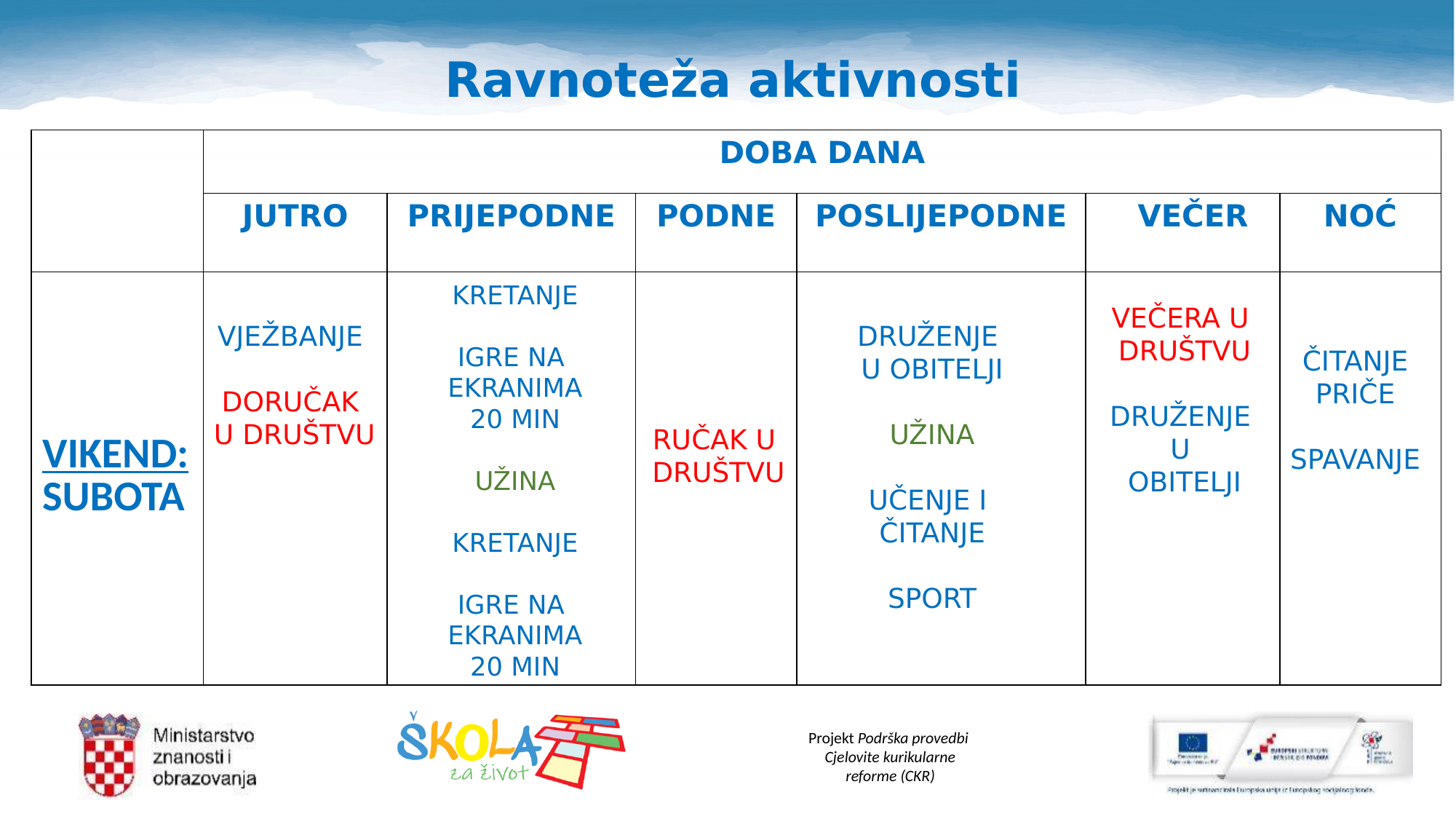

# Ravnoteža aktivnosti
|  | DOBA DANA |  |  |  |  |  |
| --- | --- | --- | --- | --- | --- | --- |
|  | JUTRO | PRIJEPODNE | PODNE | POSLIJEPODNE | VEČER | NOĆ |
| VIKEND: SUBOTA |  |  |  |  |  |  |
KRETANJE

IGRE NA
EKRANIMA 20 MIN

UŽINA

KRETANJE

IGRE NA
EKRANIMA 20 MIN
VEČERA U
DRUŠTVU

DRUŽENJE
U
OBITELJI

VJEŽBANJE

DORUČAK
U DRUŠTVU
DRUŽENJE
U OBITELJI

UŽINA

UČENJE I
ČITANJE

SPORT
ČITANJE
PRIČE

SPAVANJE
RUČAK U
DRUŠTVU